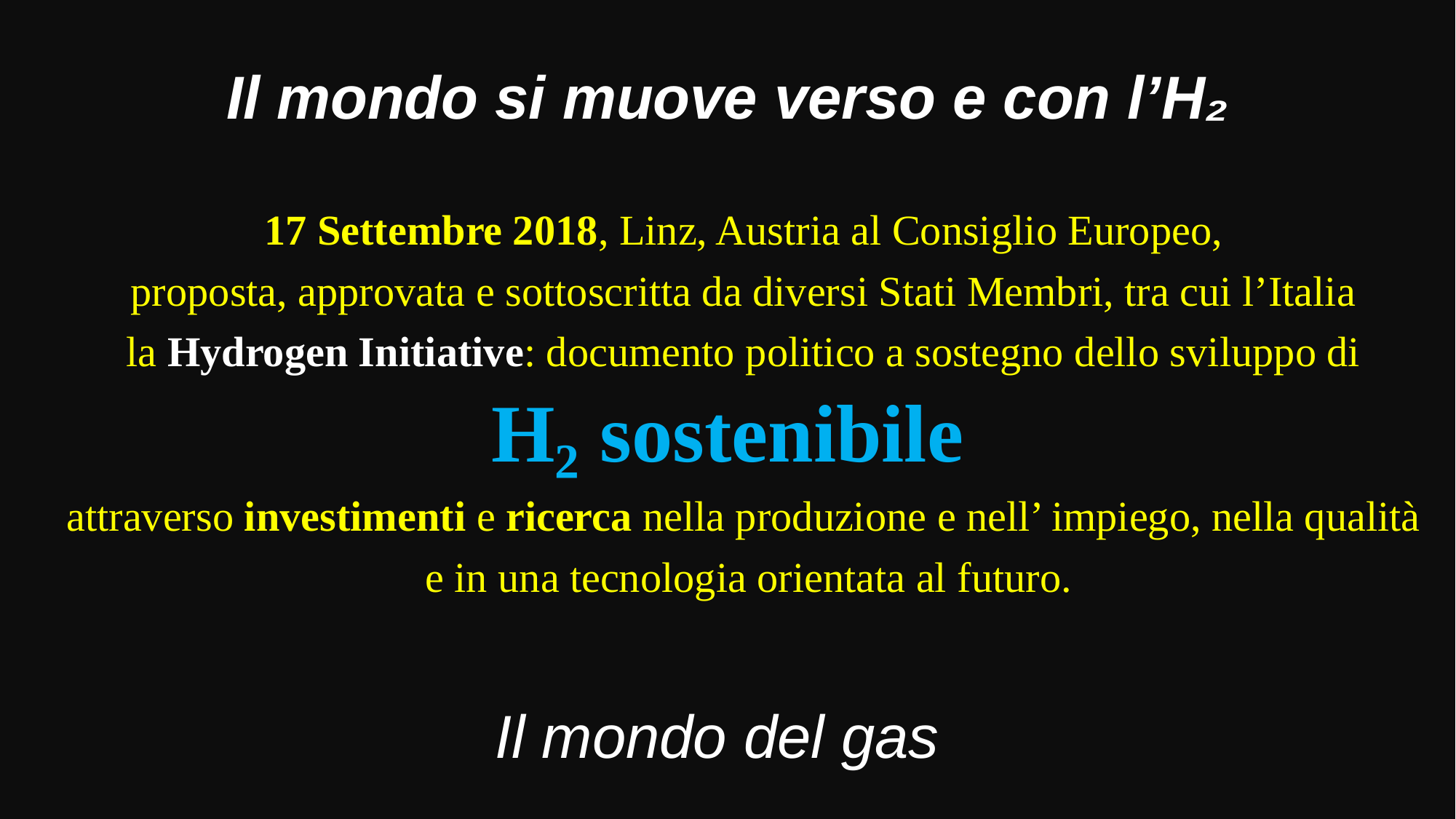

#

Il mondo si muove verso e con l’H₂

    17 Settembre 2018, Linz, Austria al Consiglio Europeo,
    proposta, approvata e sottoscritta da diversi Stati Membri, tra cui l’Italia
    la Hydrogen Initiative: documento politico a sostegno dello sviluppo di
H₂ sostenibile
    attraverso investimenti e ricerca nella produzione e nell’ impiego, nella qualità
    e in una tecnologia orientata al futuro.

                                                                      Il mondo del gas